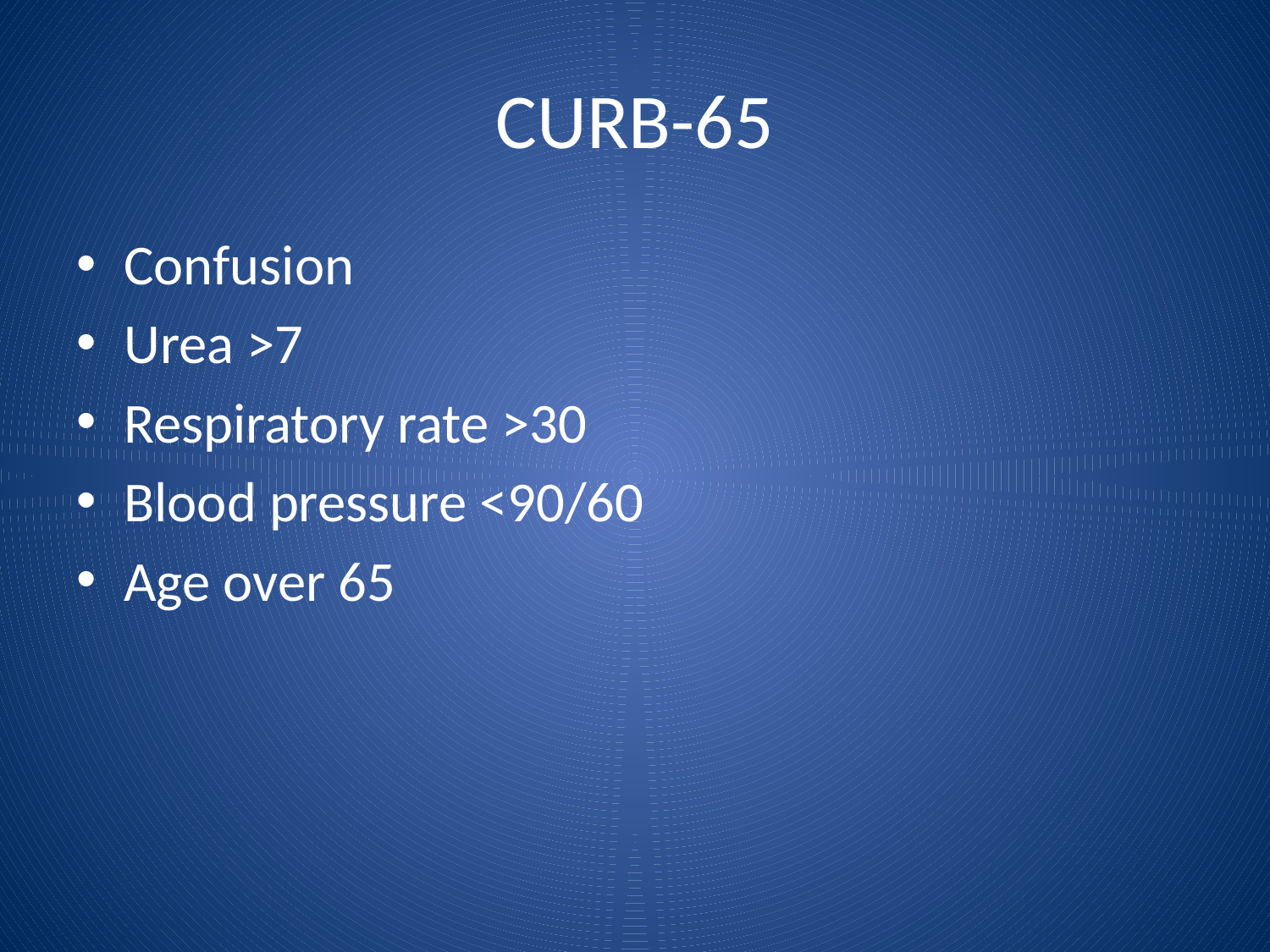

# CURB-65
Confusion
Urea >7
Respiratory rate >30
Blood pressure <90/60
Age over 65